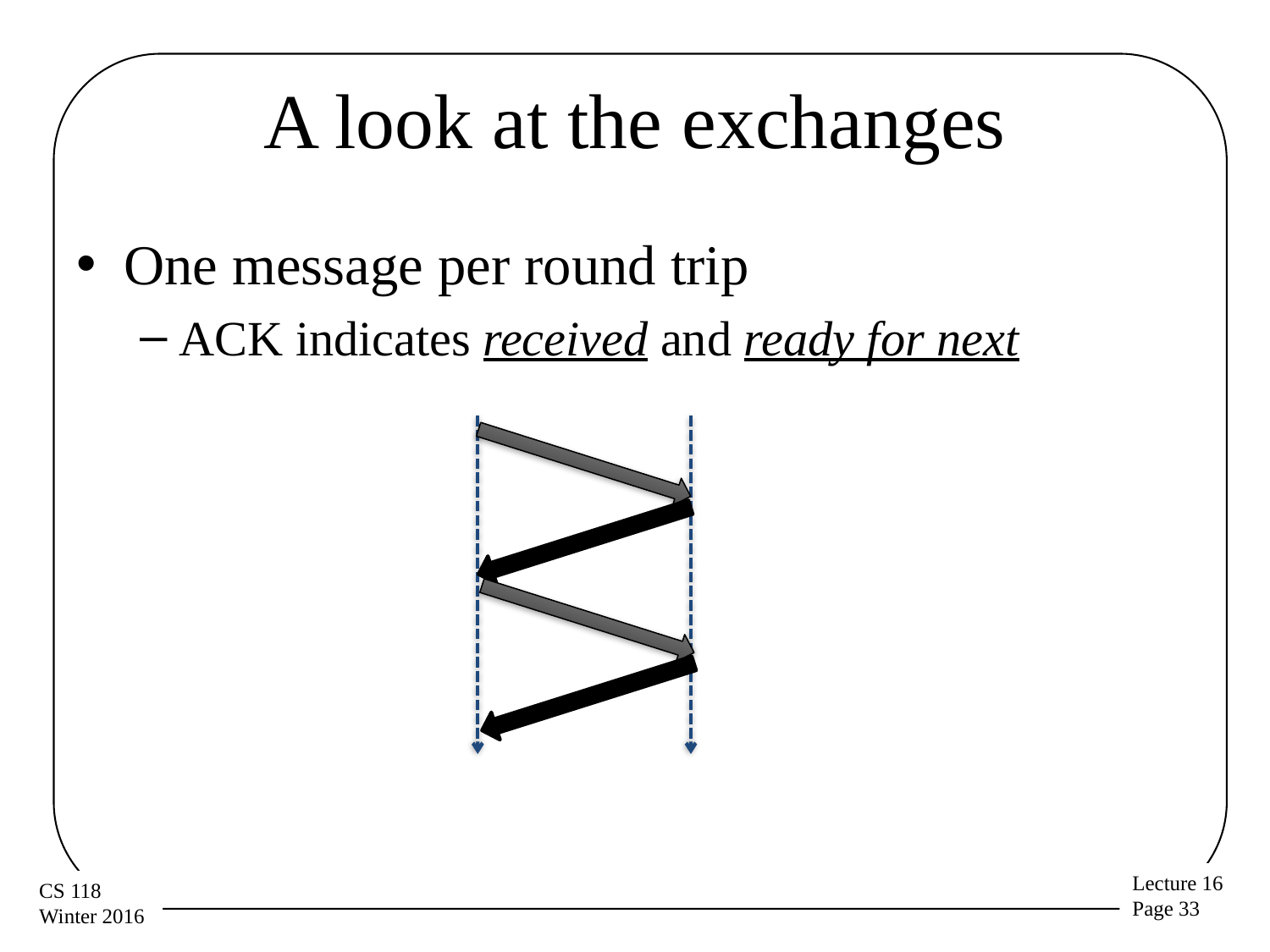

# A look at the exchanges
One message per round trip
ACK indicates received and ready for next